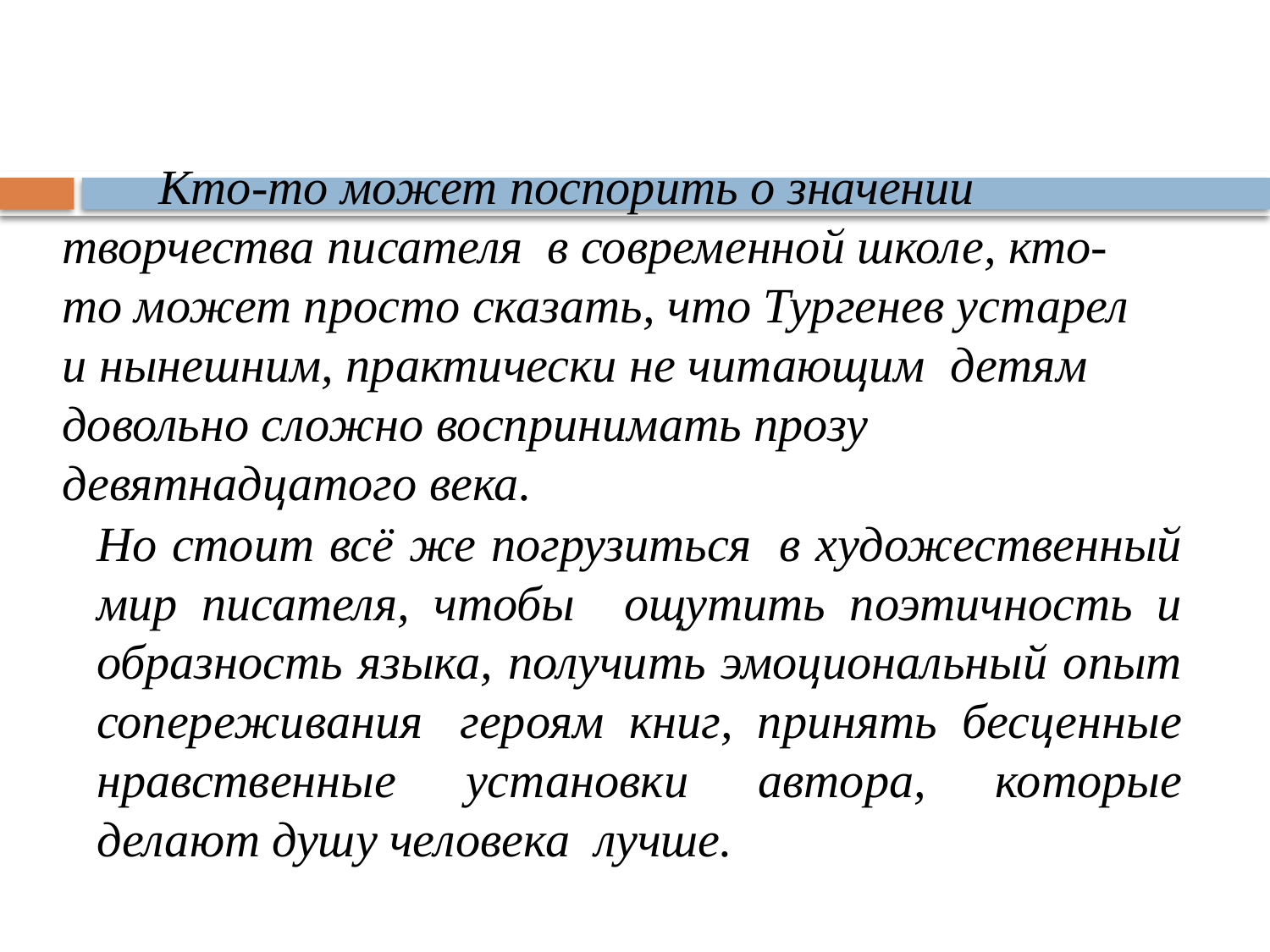

Кто-то может поспорить о значении творчества писателя  в современной школе, кто-то может просто сказать, что Тургенев устарел и нынешним, практически не читающим  детям довольно сложно воспринимать прозу девятнадцатого века.
	Но стоит всё же погрузиться  в художественный мир писателя, чтобы   ощутить поэтичность и образность языка, получить эмоциональный опыт сопереживания  героям книг, принять бесценные нравственные установки автора, которые делают душу человека  лучше.